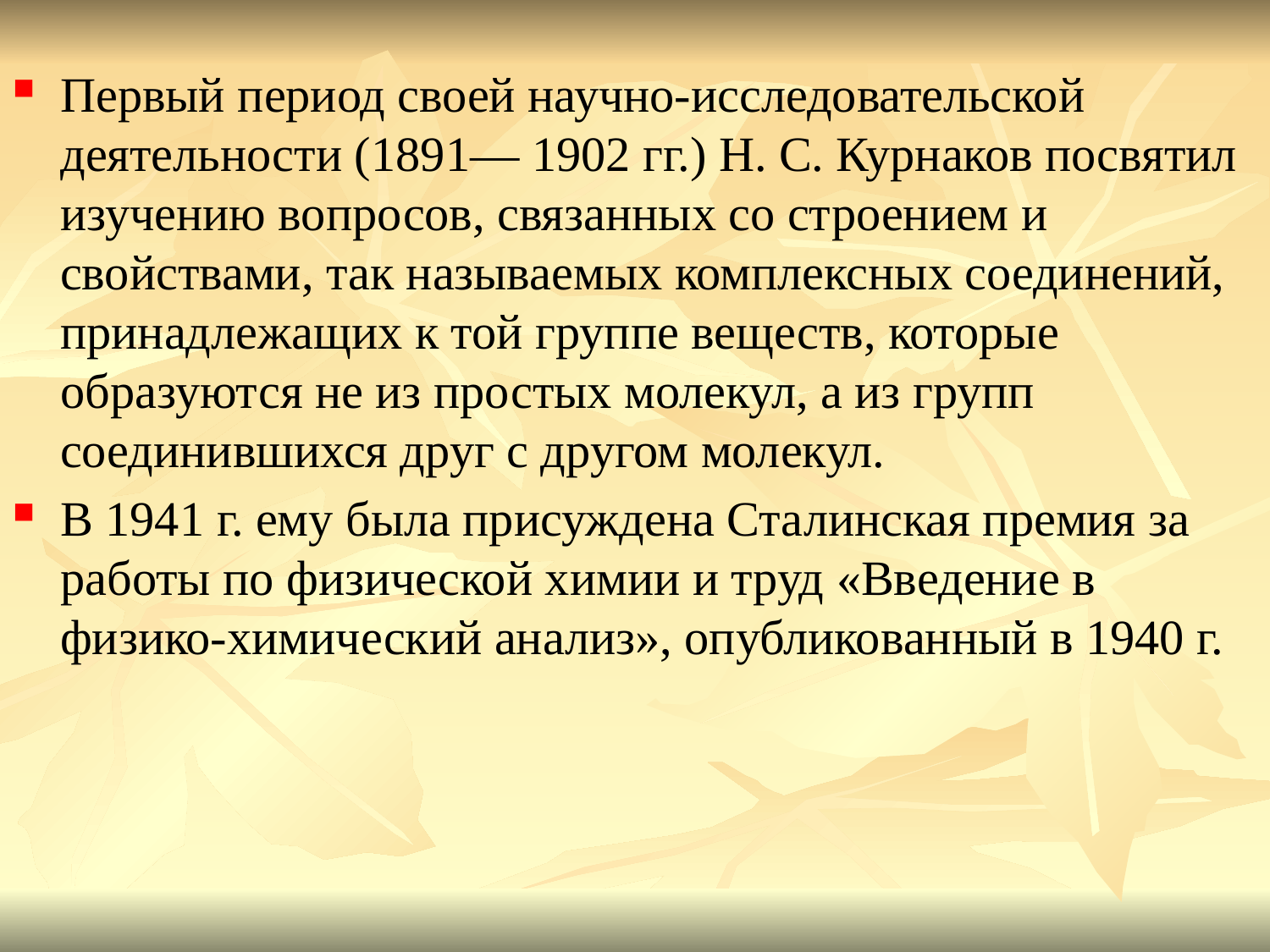

Первый период своей научно-исследовательской деятельности (1891— 1902 гг.) Н. С. Курнаков посвятил изучению вопросов, связанных со строением и свойствами, так называемых комплексных соединений, принадлежащих к той группе веществ, которые образуются не из простых молекул, а из групп соединившихся друг с другом молекул.
В 1941 г. ему была присуждена Сталинская премия за работы по физической химии и труд «Введение в физико-химический анализ», опубликованный в 1940 г.